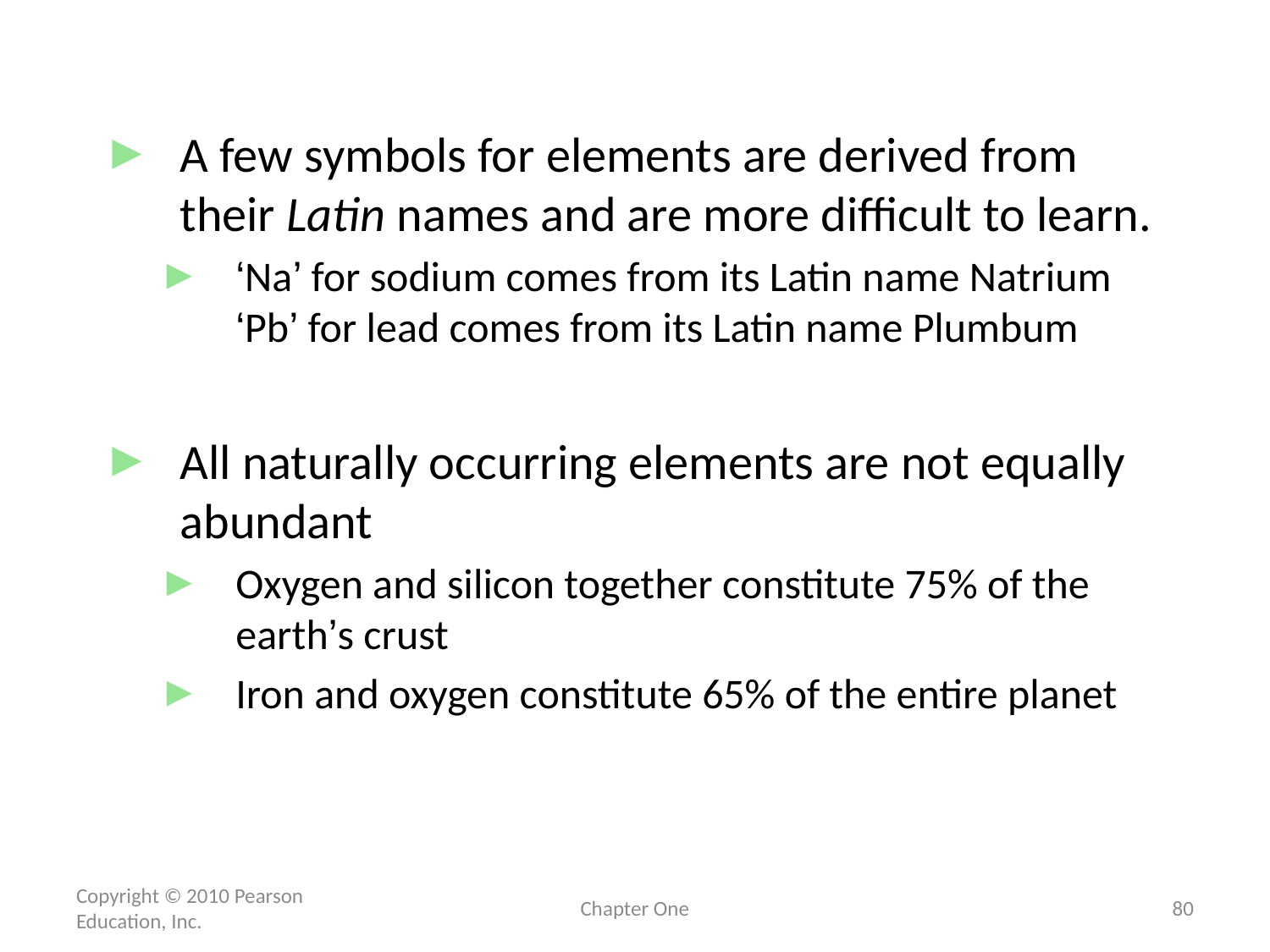

A few symbols for elements are derived from their Latin names and are more difficult to learn.
‘Na’ for sodium comes from its Latin name Natrium  ‘Pb’ for lead comes from its Latin name Plumbum

All naturally occurring elements are not equally abundant
Oxygen and silicon together constitute 75% of the earth’s crust
Iron and oxygen constitute 65% of the entire planet

Copyright © 2010 Pearson Education, Inc.
Chapter One
80